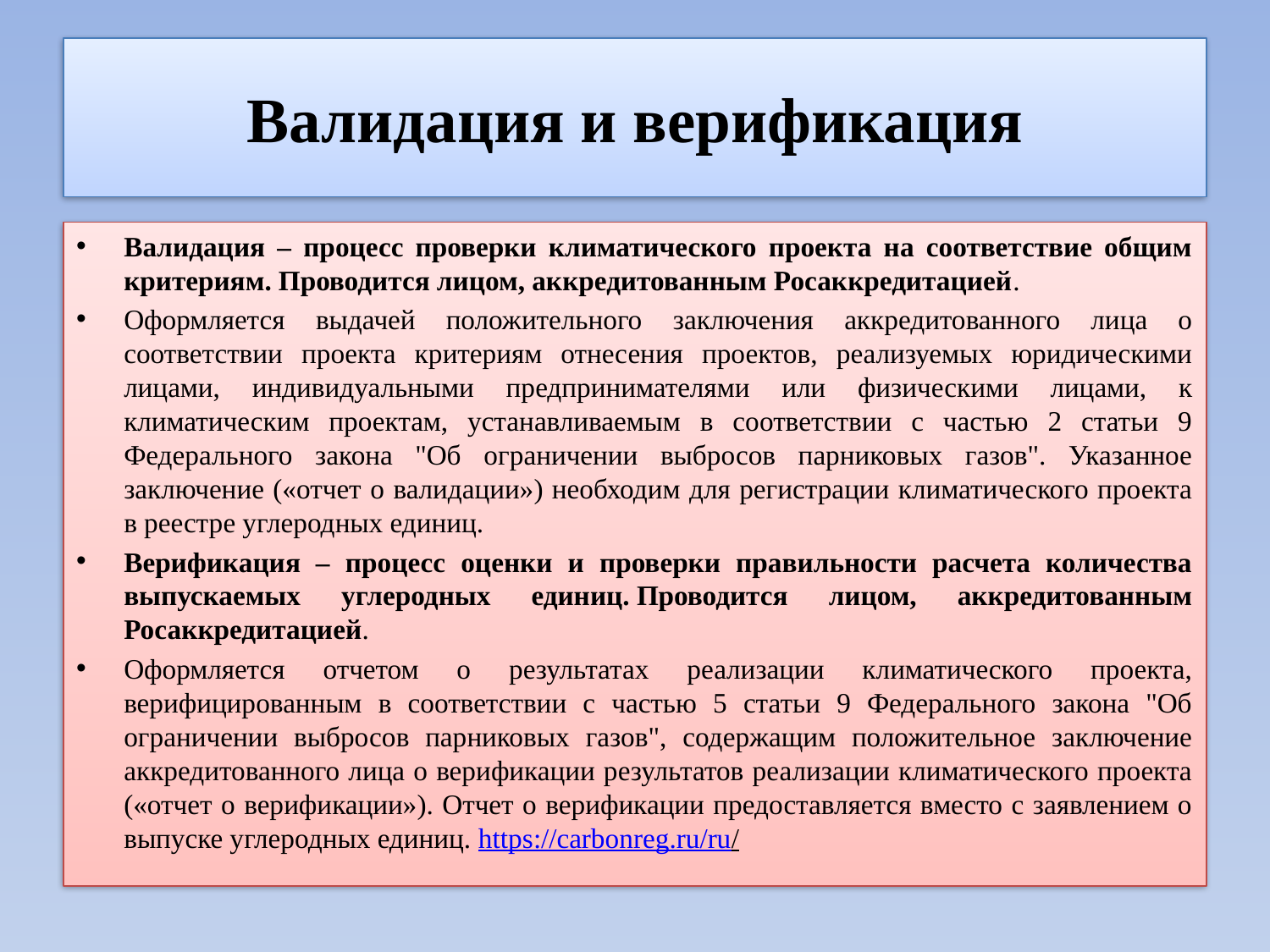

# Валидация и верификация
Валидация – процесс проверки климатического проекта на соответствие общим критериям. Проводится лицом, аккредитованным Росаккредитацией.
Оформляется выдачей положительного заключения аккредитованного лица о соответствии проекта критериям отнесения проектов, реализуемых юридическими лицами, индивидуальными предпринимателями или физическими лицами, к климатическим проектам, устанавливаемым в соответствии с частью 2 статьи 9 Федерального закона "Об ограничении выбросов парниковых газов". Указанное заключение («отчет о валидации») необходим для регистрации климатического проекта в реестре углеродных единиц.
Верификация – процесс оценки и проверки правильности расчета количества выпускаемых углеродных единиц. Проводится лицом, аккредитованным Росаккредитацией.
Оформляется отчетом о результатах реализации климатического проекта, верифицированным в соответствии с частью 5 статьи 9 Федерального закона "Об ограничении выбросов парниковых газов", содержащим положительное заключение аккредитованного лица о верификации результатов реализации климатического проекта («отчет о верификации»). Отчет о верификации предоставляется вместо с заявлением о выпуске углеродных единиц. https://carbonreg.ru/ru/